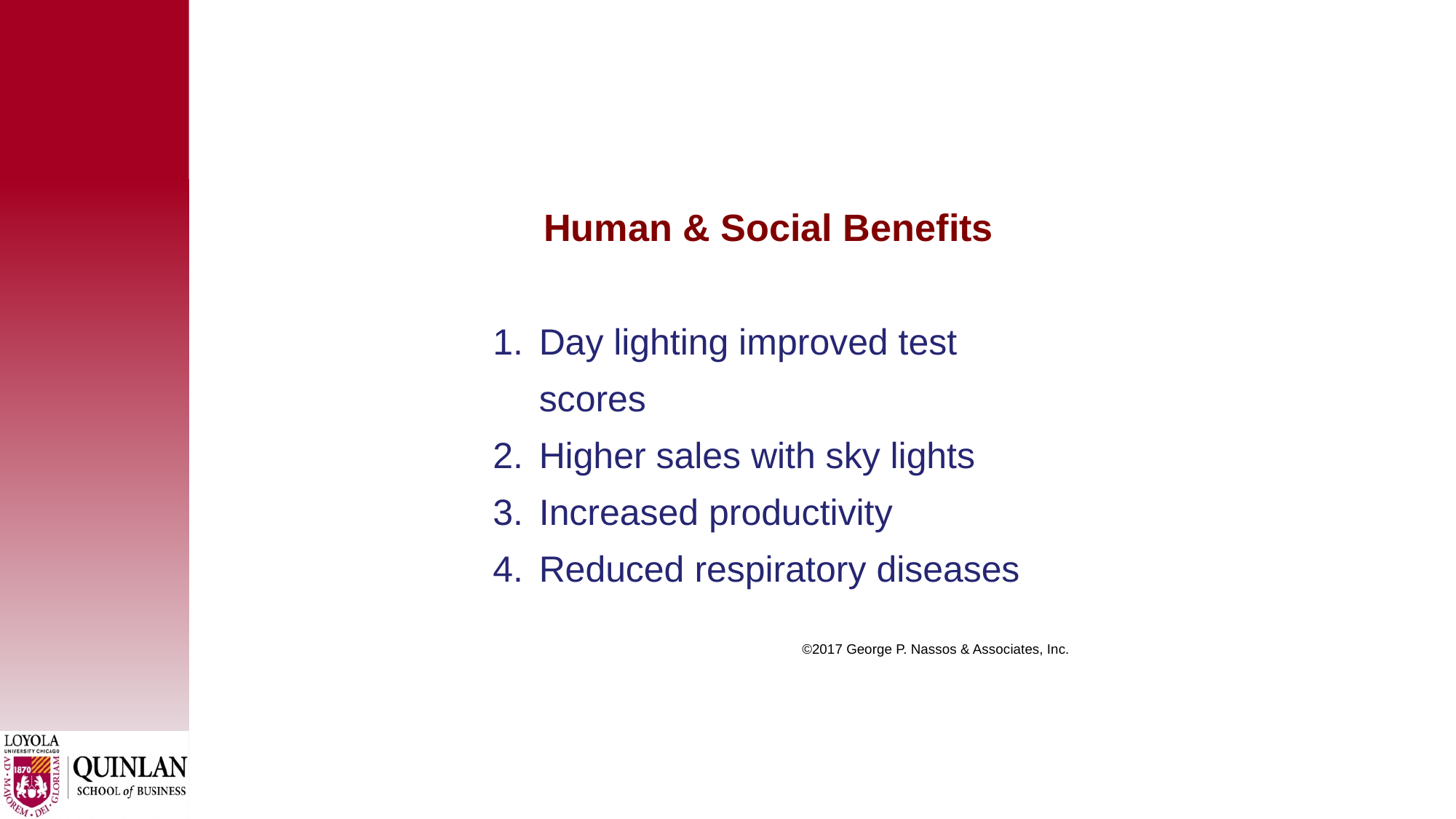

# Human & Social Benefits

Day lighting improved test scores
Higher sales with sky lights
Increased productivity
Reduced respiratory diseases
 ©2017 George P. Nassos & Associates, Inc.